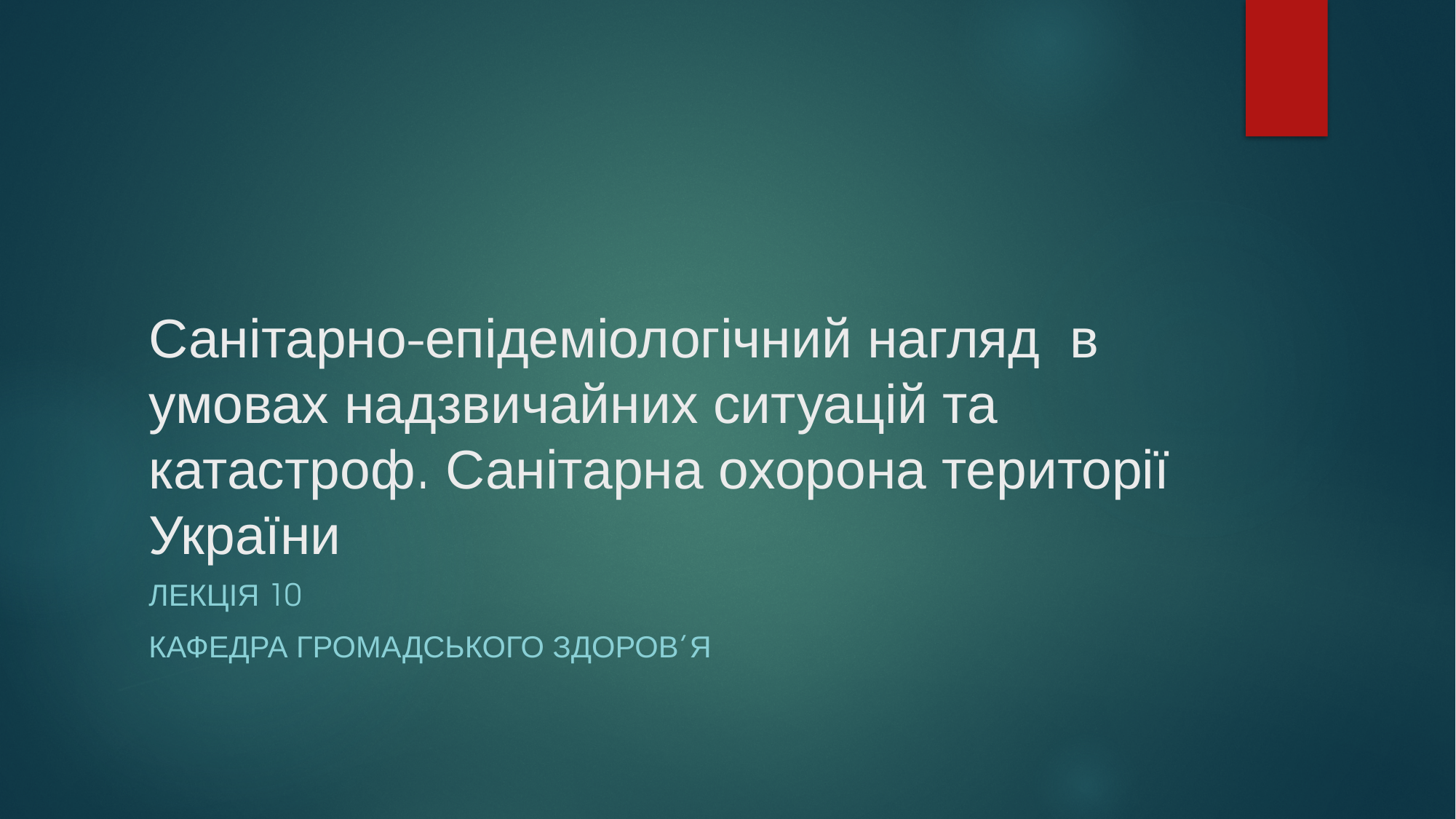

# Санітарно-епідеміологічний нагляд  в умовах надзвичайних ситуацій та катастроф. Санітарна охорона території України
Лекція 10
Кафедра громадського здоров’я